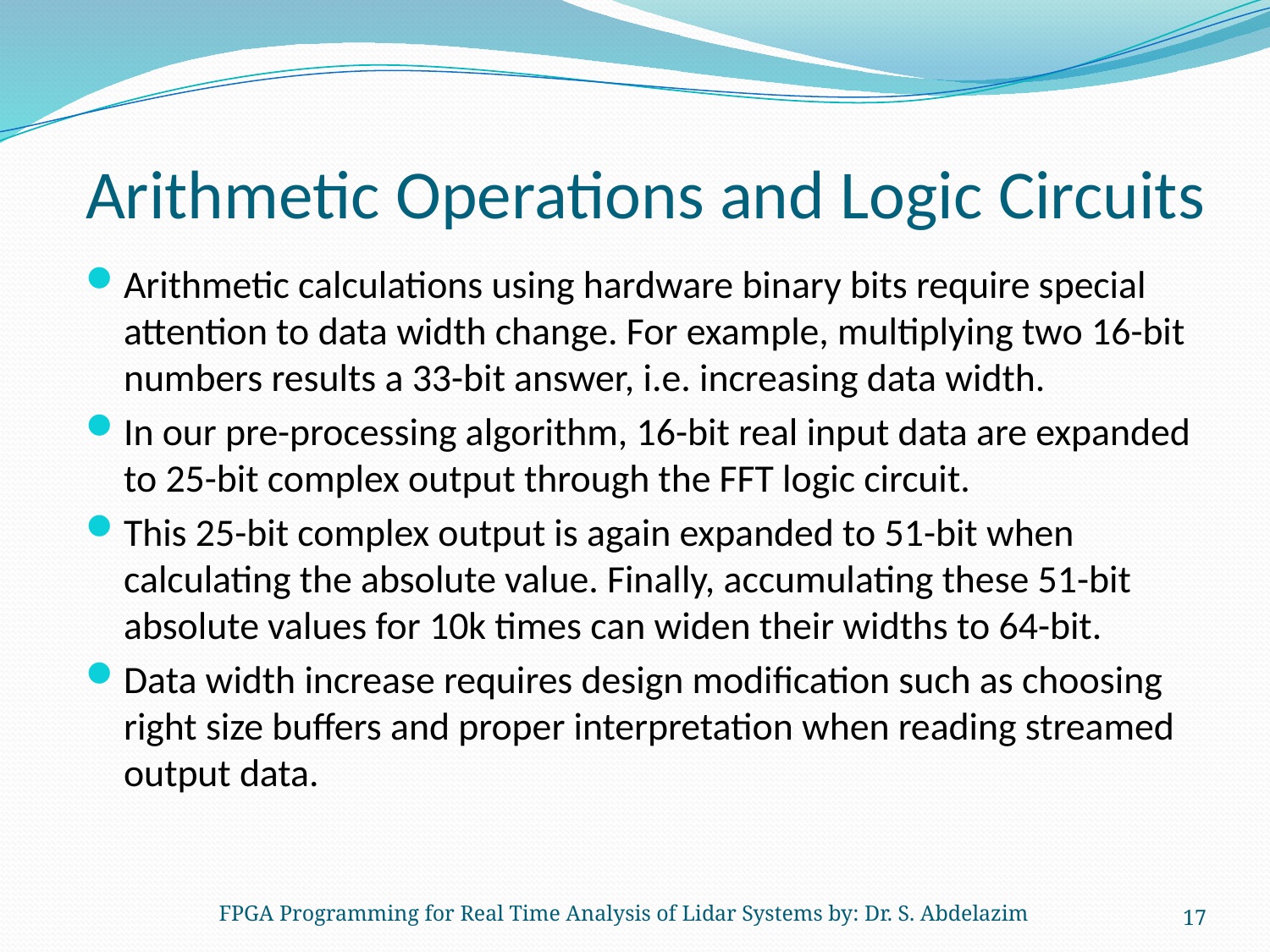

# Arithmetic Operations and Logic Circuits
Arithmetic calculations using hardware binary bits require special attention to data width change. For example, multiplying two 16-bit numbers results a 33-bit answer, i.e. increasing data width.
In our pre-processing algorithm, 16-bit real input data are expanded to 25-bit complex output through the FFT logic circuit.
This 25-bit complex output is again expanded to 51-bit when calculating the absolute value. Finally, accumulating these 51-bit absolute values for 10k times can widen their widths to 64-bit.
Data width increase requires design modification such as choosing right size buffers and proper interpretation when reading streamed output data.

FPGA Programming for Real Time Analysis of Lidar Systems by: Dr. S. Abdelazim
17